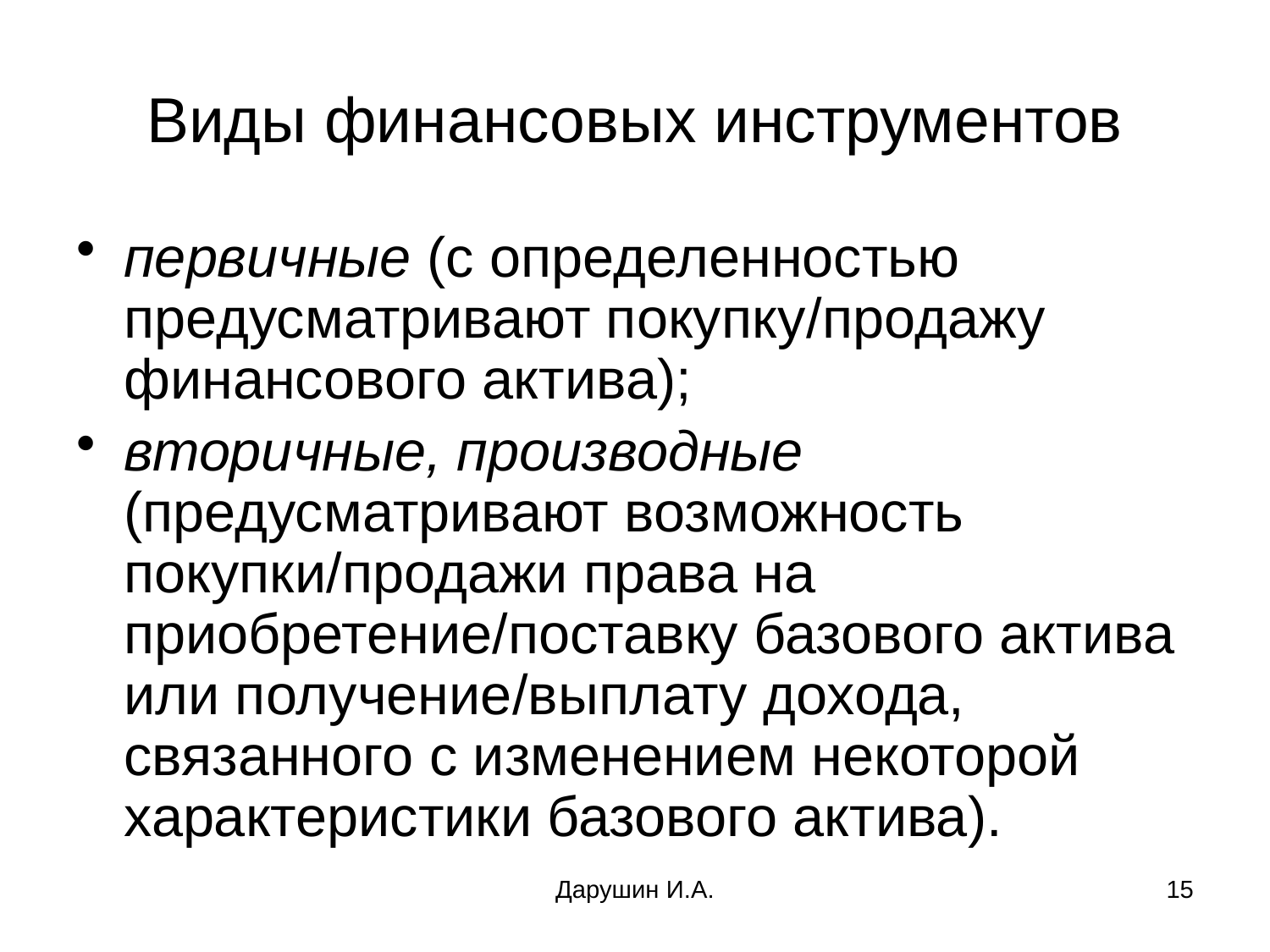

# Виды финансовых инструментов
первичные (с определенностью предусматривают покупку/продажу финансового актива);
вторичные, производные (предусматривают возможность покупки/продажи права на приобретение/поставку базового актива или получение/выплату дохода, связанного с изменением некоторой характеристики базового актива).
Дарушин И.А.
15